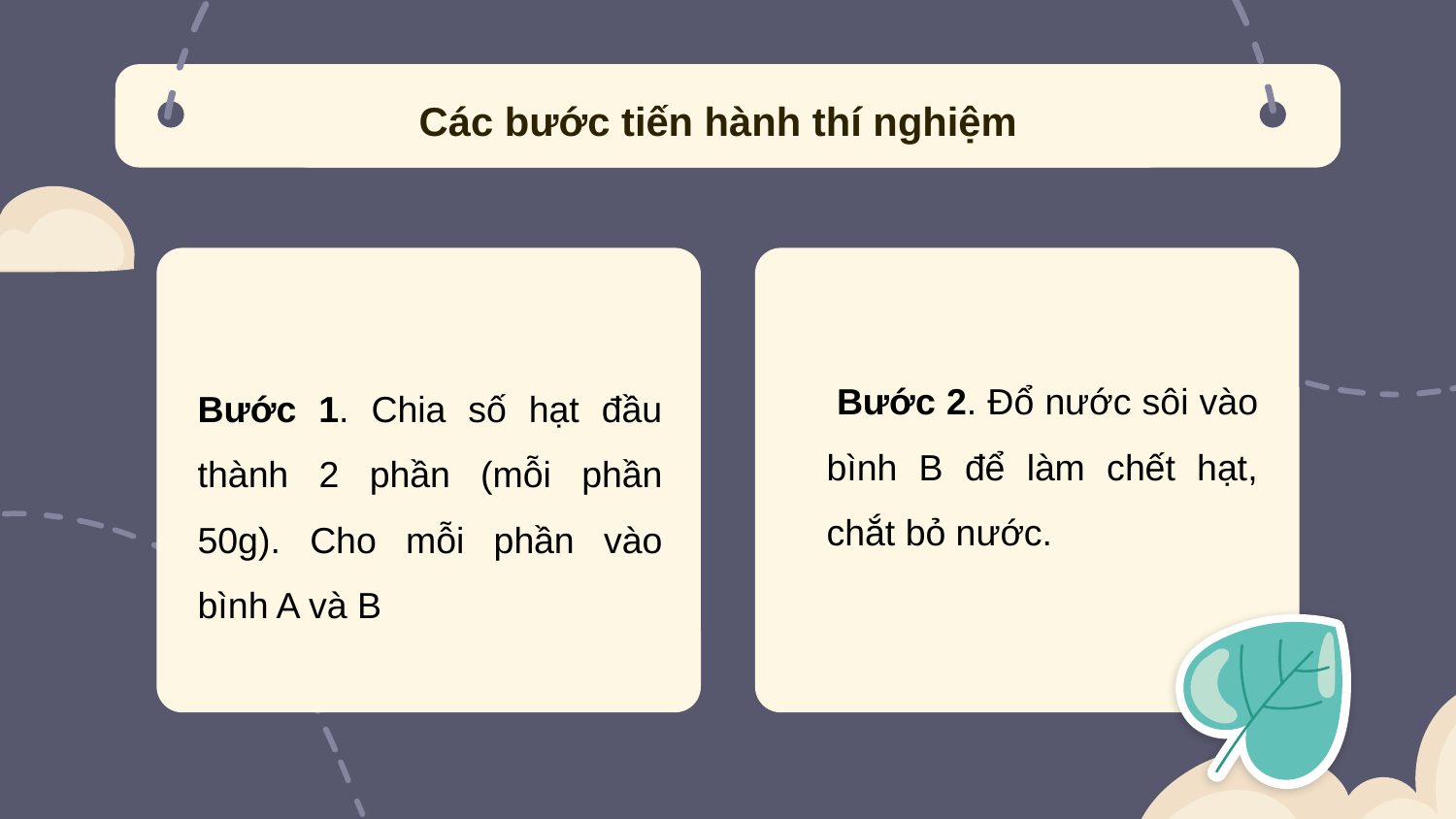

Các bước tiến hành thí nghiệm
 Bước 2. Đổ nước sôi vào bình B để làm chết hạt, chắt bỏ nước.
Bước 1. Chia số hạt đầu thành 2 phần (mỗi phần 50g). Cho mỗi phần vào bình A và B